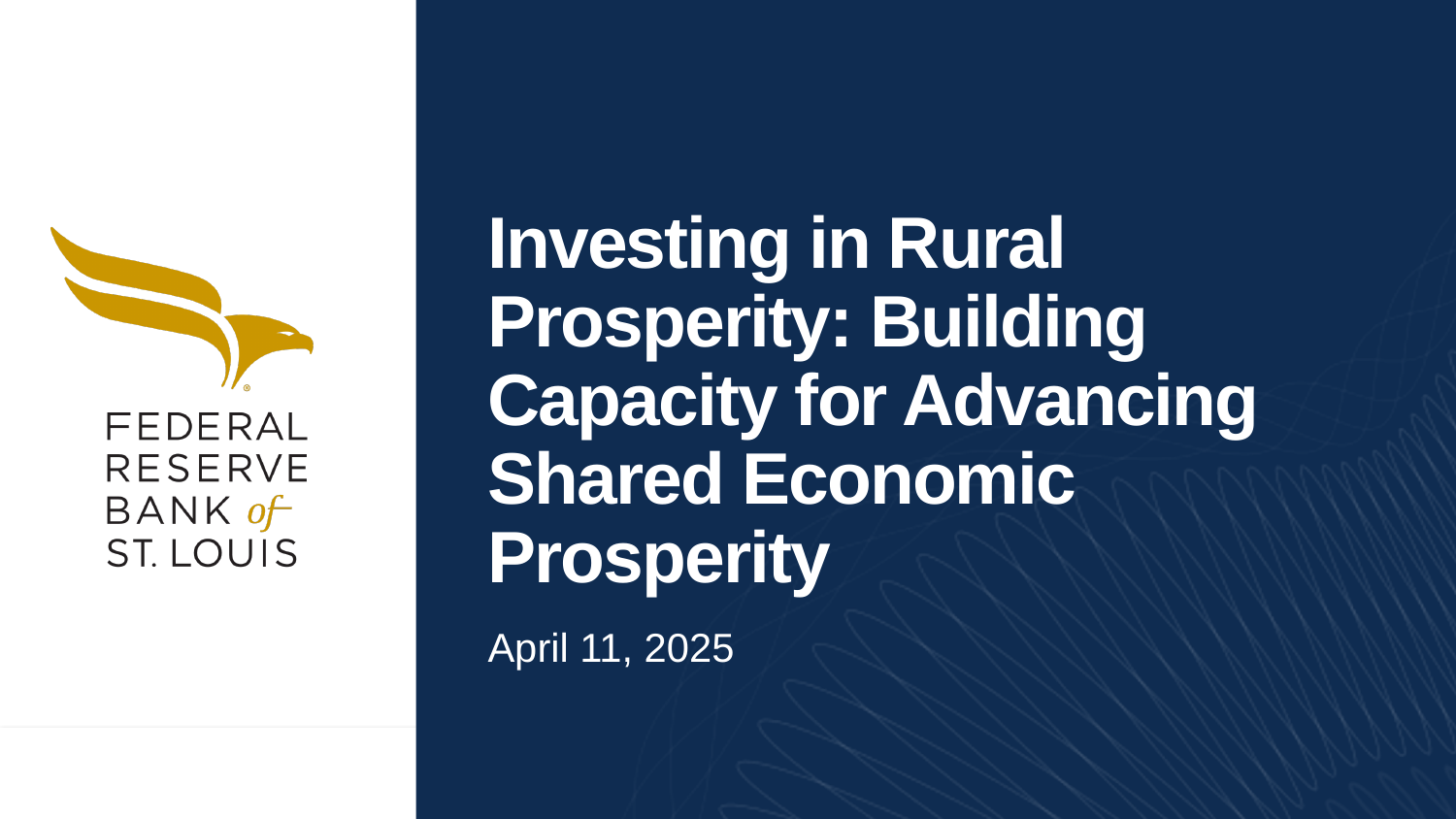

# Investing in Rural Prosperity: Building Capacity for Advancing Shared Economic Prosperity
April 11, 2025